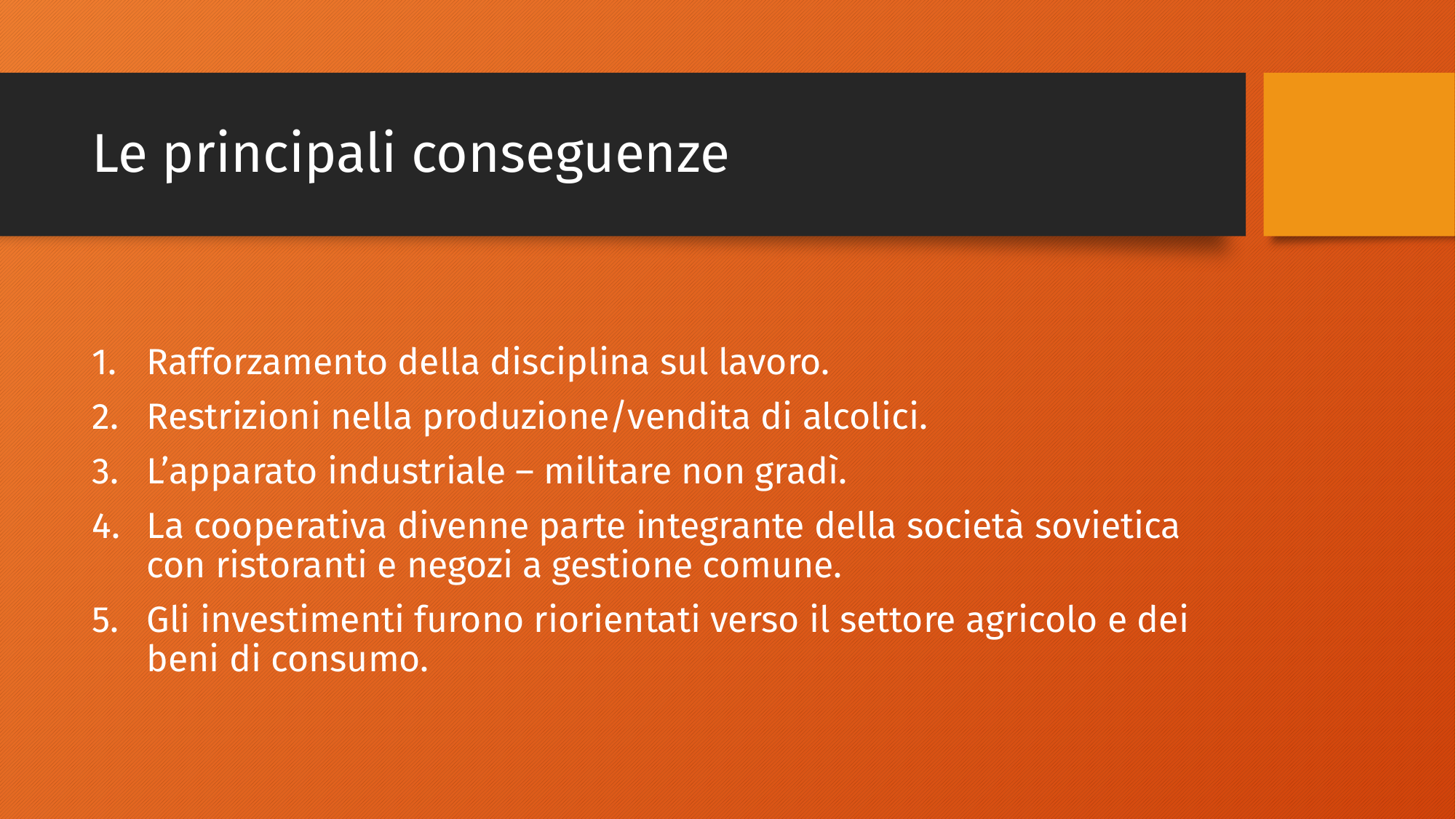

# Le principali conseguenze

Rafforzamento della disciplina sul lavoro.
Restrizioni nella produzione/vendita di alcolici.
L’apparato industriale – militare non gradì.
La cooperativa divenne parte integrante della società sovietica con ristoranti e negozi a gestione comune.
Gli investimenti furono riorientati verso il settore agricolo e dei beni di consumo.